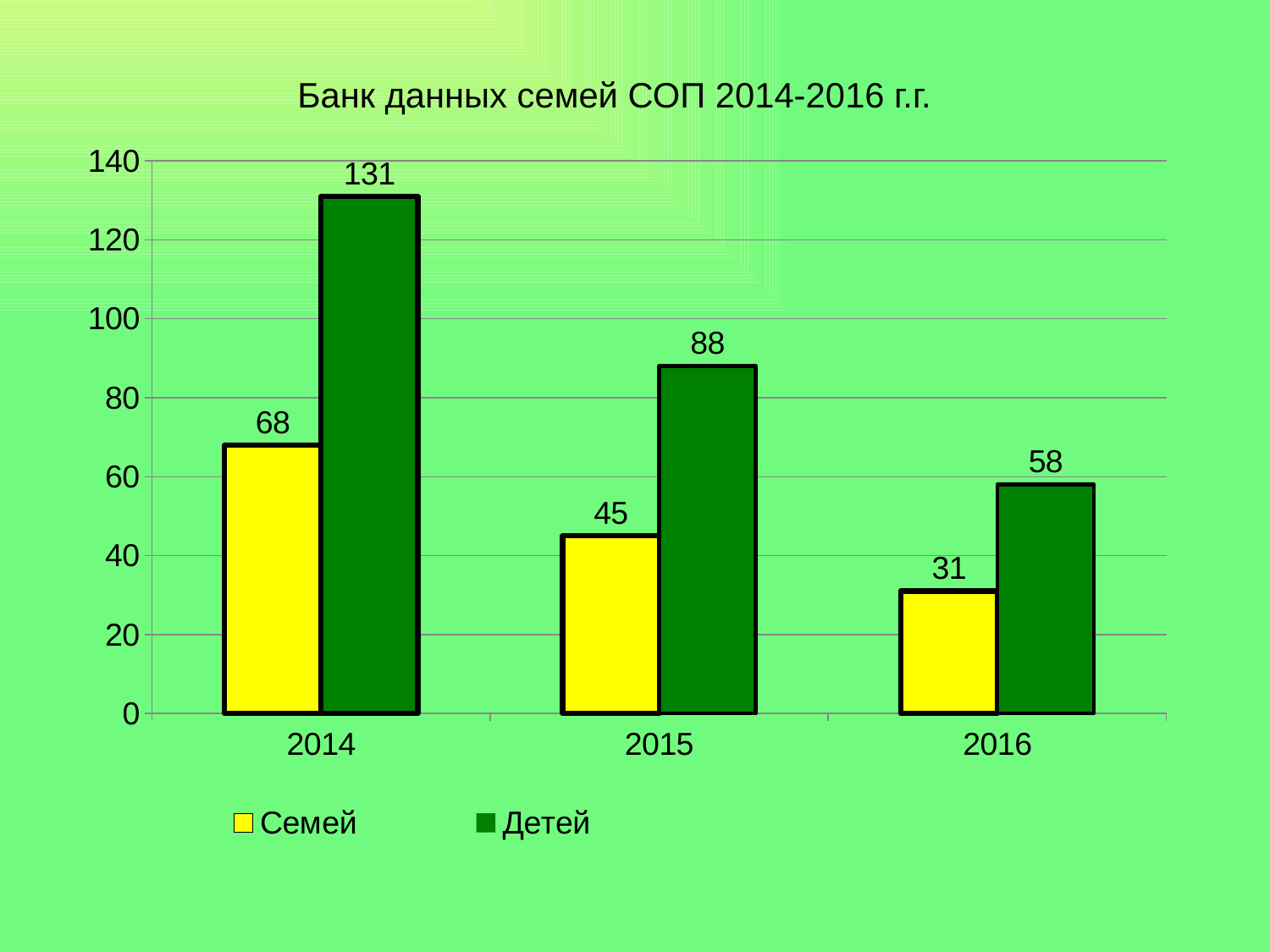

Банк данных семей СОП 2014-2016 г.г.

### Chart

| Category | Семей | Детей |
|---|---|---|
| 2014 | 68.0 | 131.0 |
| 2015 | 45.0 | 88.0 |
| 2016 | 31.0 | 58.0 |